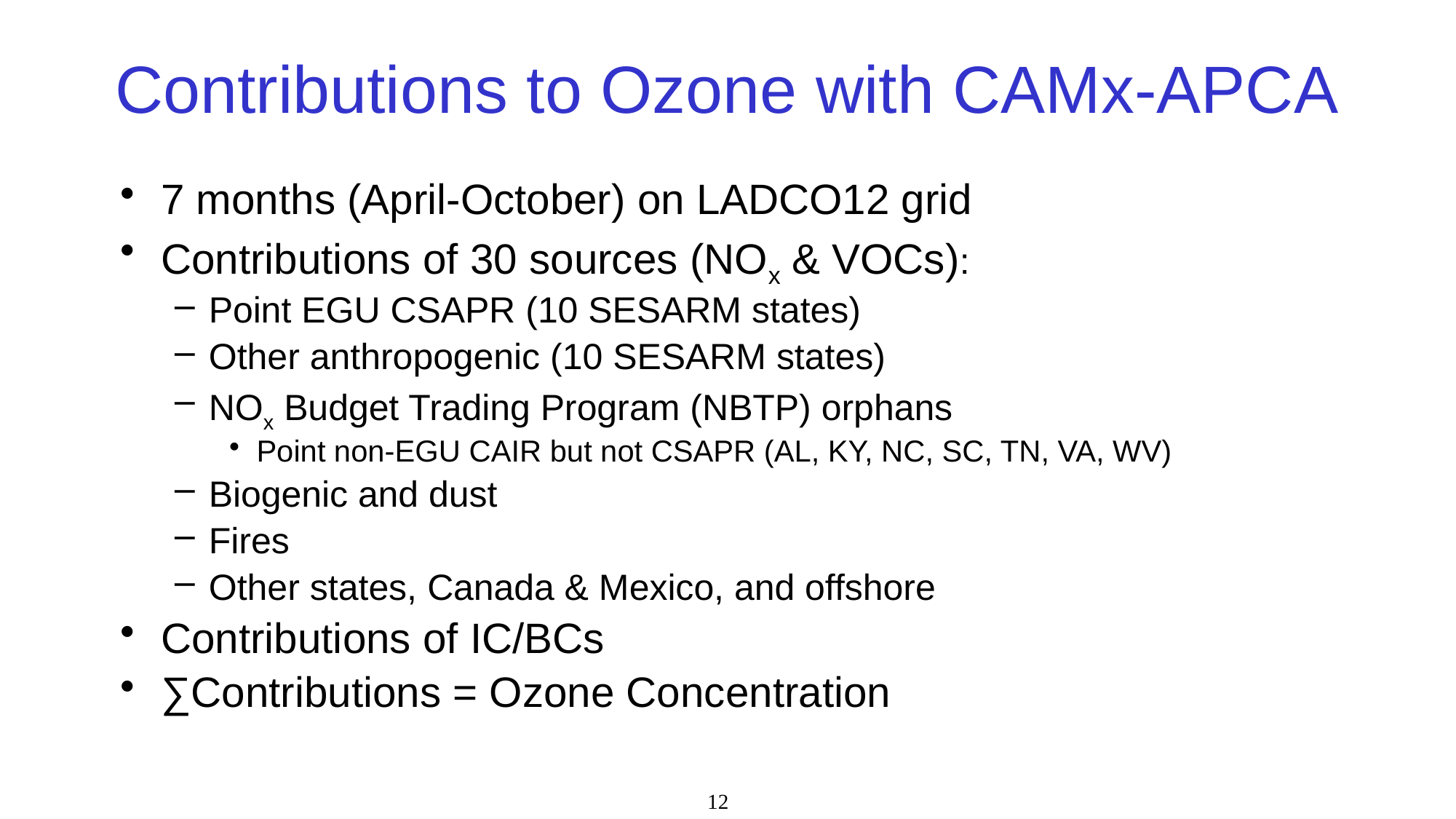

# Contributions to Ozone with CAMx-APCA

7 months (April-October) on LADCO12 grid
Contributions of 30 sources (NOx & VOCs):
Point EGU CSAPR (10 SESARM states)
Other anthropogenic (10 SESARM states)
NOx Budget Trading Program (NBTP) orphans
Point non-EGU CAIR but not CSAPR (AL, KY, NC, SC, TN, VA, WV)
Biogenic and dust
Fires
Other states, Canada & Mexico, and offshore
Contributions of IC/BCs
∑Contributions = Ozone Concentration

12